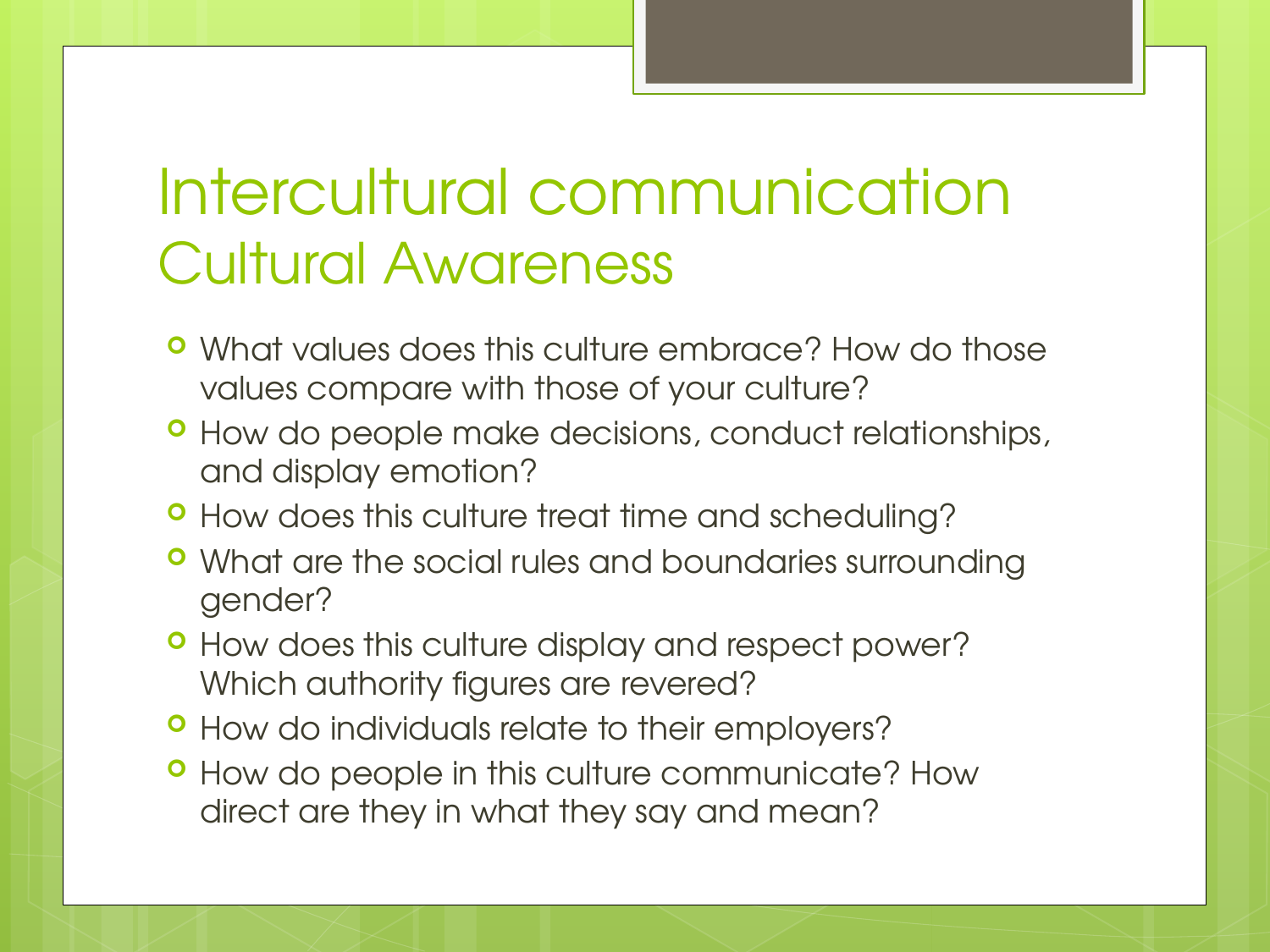

# Intercultural communication Cultural Awareness
What values does this culture embrace? How do those values compare with those of your culture?
How do people make decisions, conduct relationships, and display emotion?
How does this culture treat time and scheduling?
What are the social rules and boundaries surrounding gender?
How does this culture display and respect power? Which authority figures are revered?
How do individuals relate to their employers?
How do people in this culture communicate? How direct are they in what they say and mean?